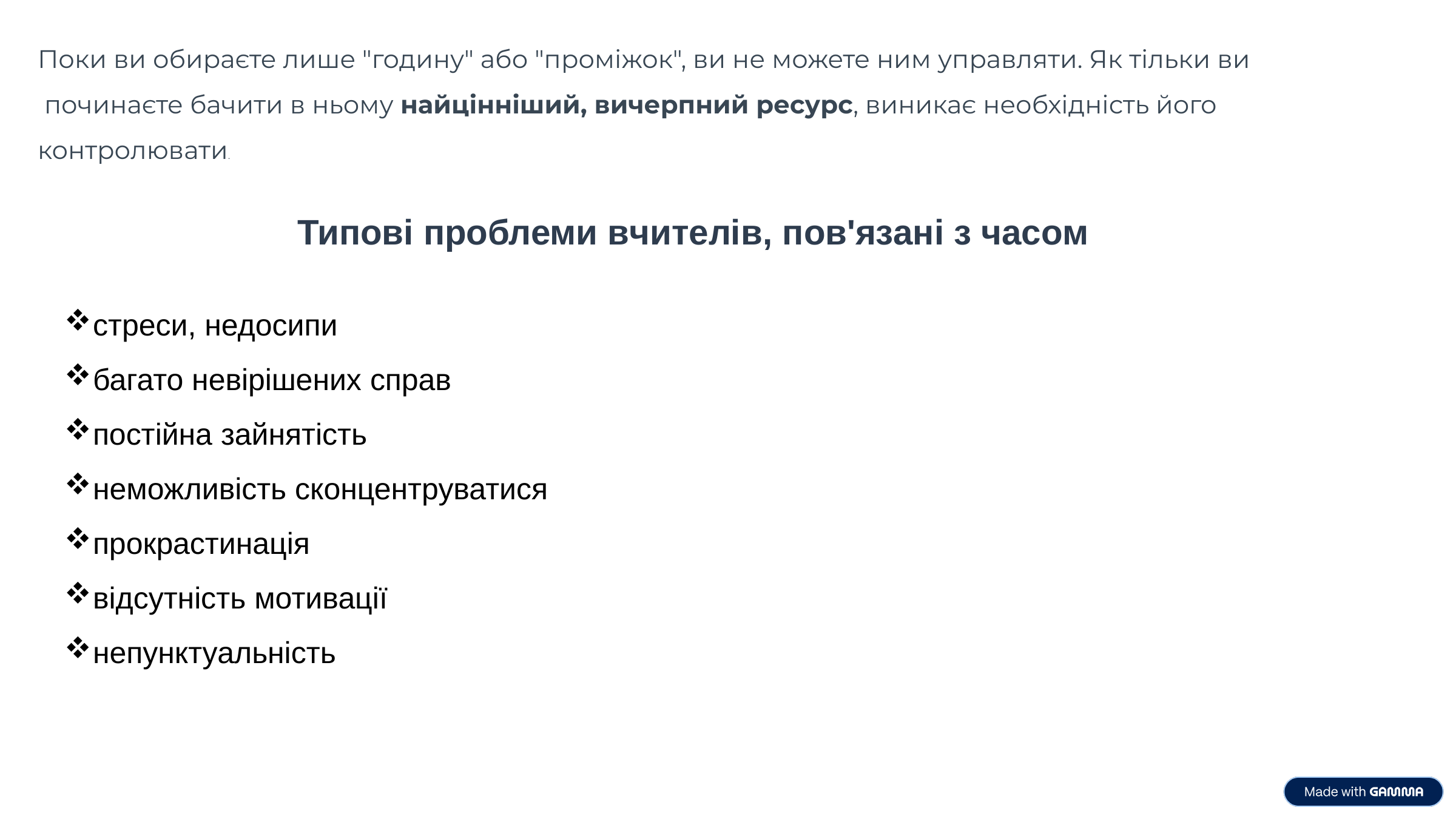

Поки ви обираєте лише "годину" або "проміжок", ви не можете ним управляти. Як тільки ви
 починаєте бачити в ньому найцінніший, вичерпний ресурс, виникає необхідність його
контролювати.
6
Типові проблеми вчителів, пов'язані з часом
стреси, недосипи
багато невірішених справ
постійна зайнятість
неможливість сконцентруватися
прокрастинація
відсутність мотивації
непунктуальність